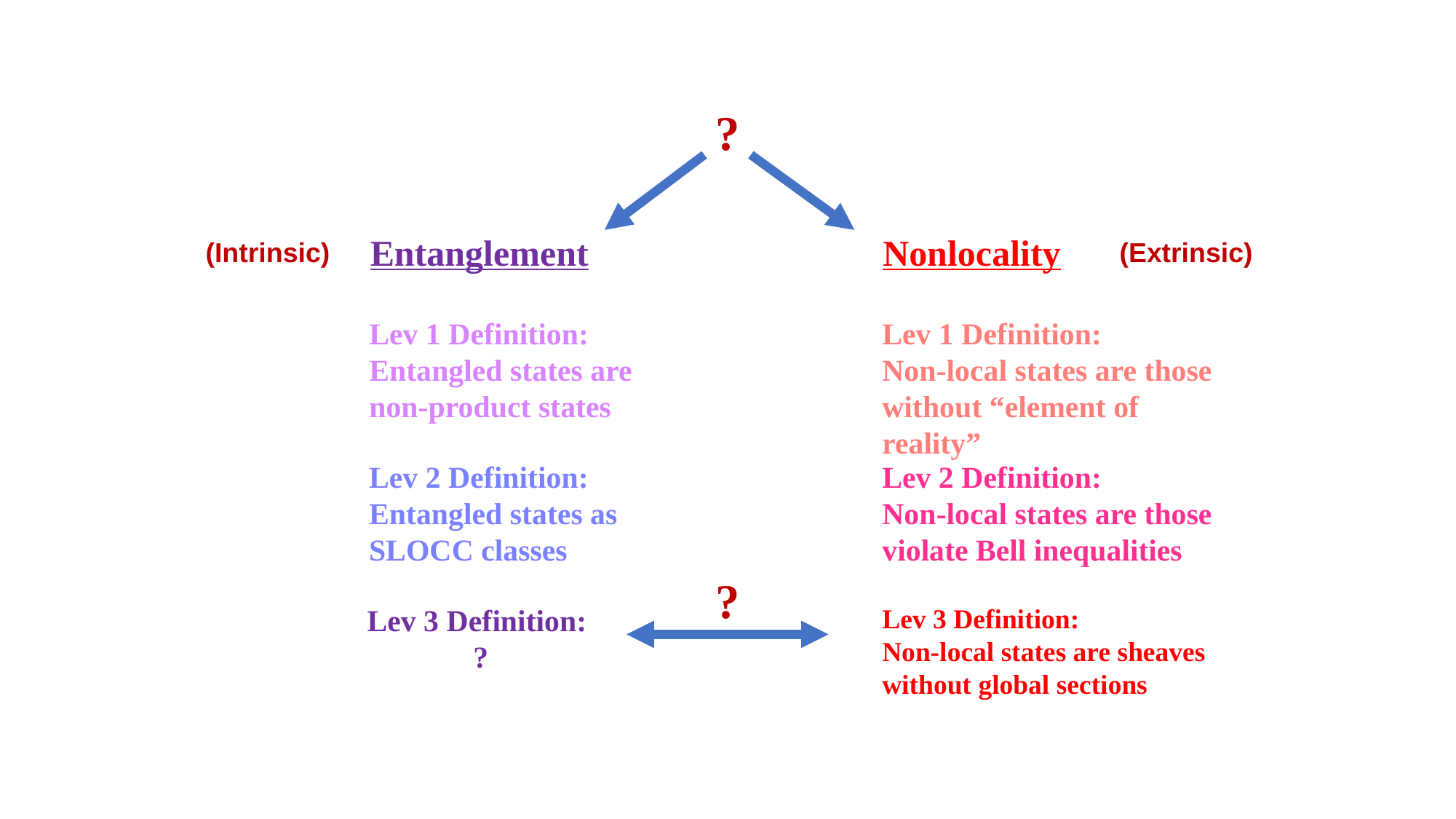

?
Nonlocality
Entanglement
(Intrinsic)
(Extrinsic)
Lev 1 Definition:
Entangled states are non-product states
Lev 1 Definition:
Non-local states are those without “element of reality”
Lev 2 Definition:
Non-local states are those violate Bell inequalities
Lev 2 Definition: Entangled states as SLOCC classes
?
Lev 3 Definition:
?
Lev 3 Definition:
Non-local states are sheaves without global sections